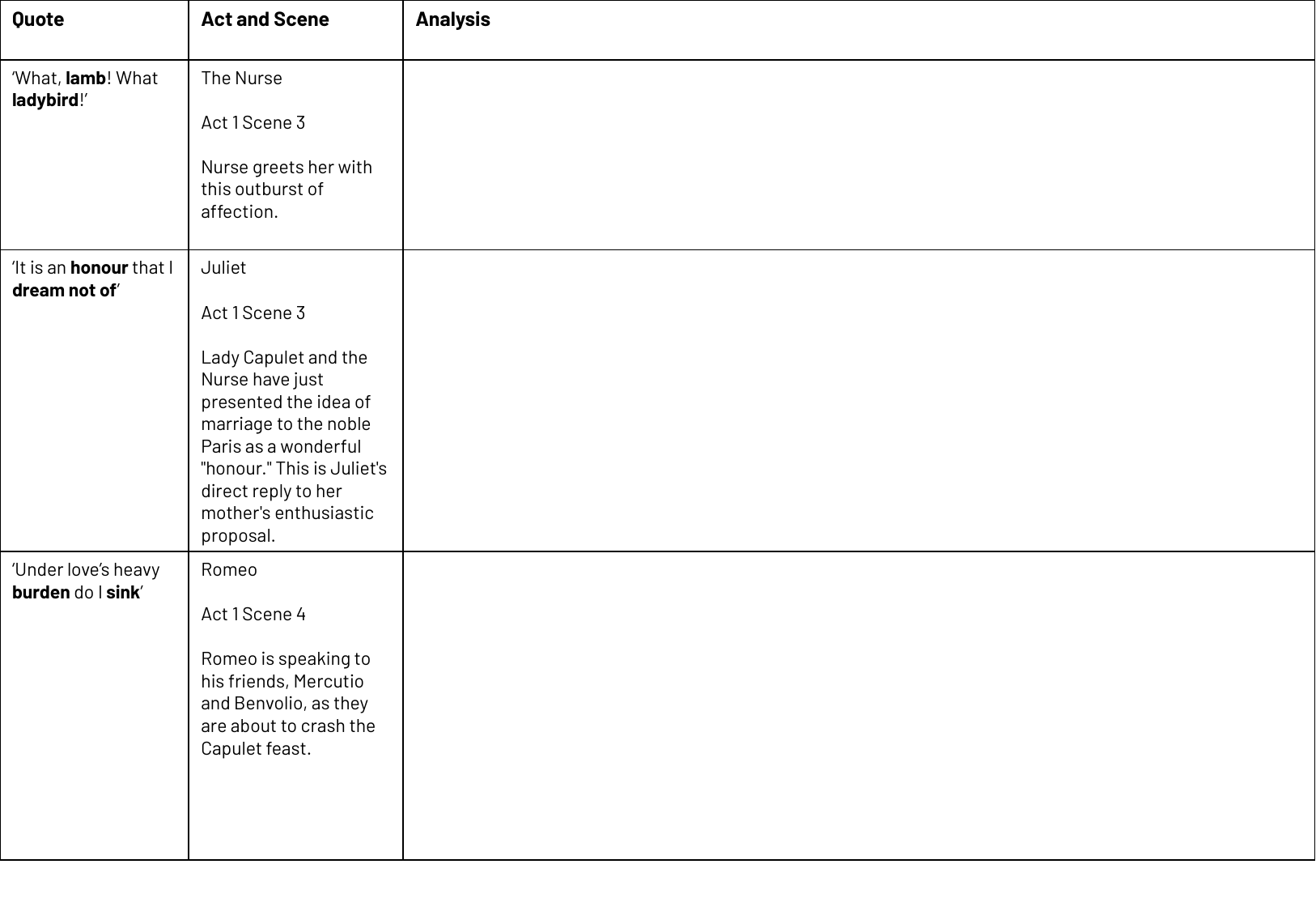

| Quote | Act and Scene | Analysis |
| --- | --- | --- |
| ‘What, lamb! What ladybird!’ | The Nurse Act 1 Scene 3 Nurse greets her with this outburst of affection. |  |
| ‘It is an honour that I dream not of’ | Juliet Act 1 Scene 3 Lady Capulet and the Nurse have just presented the idea of marriage to the noble Paris as a wonderful "honour." This is Juliet's direct reply to her mother's enthusiastic proposal. |  |
| ‘Under love’s heavy burden do I sink’ | Romeo Act 1 Scene 4 Romeo is speaking to his friends, Mercutio and Benvolio, as they are about to crash the Capulet feast. |  |